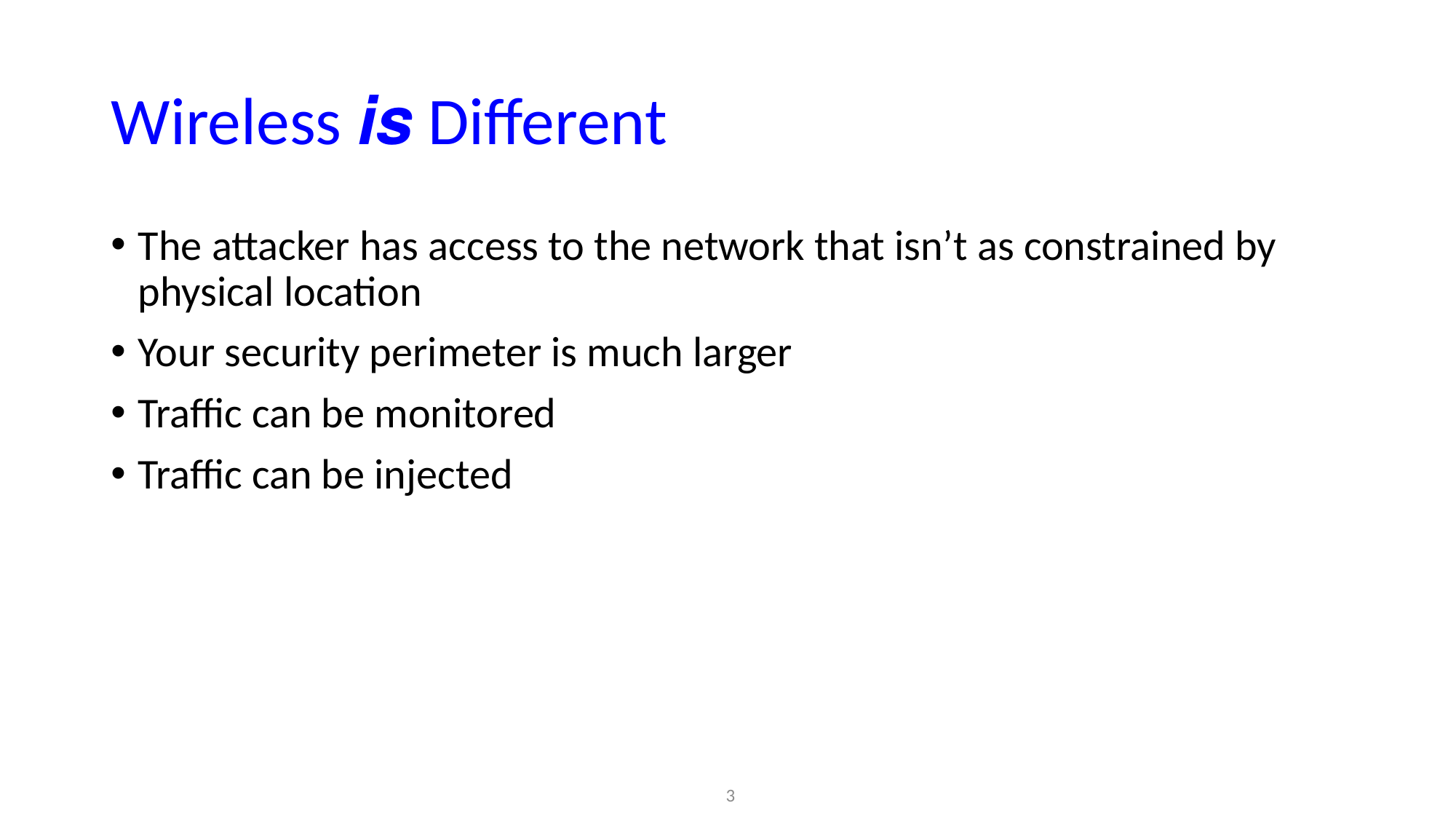

# Wireless is Different
The attacker has access to the network that isn’t as constrained by physical location
Your security perimeter is much larger
Traffic can be monitored
Traffic can be injected
3